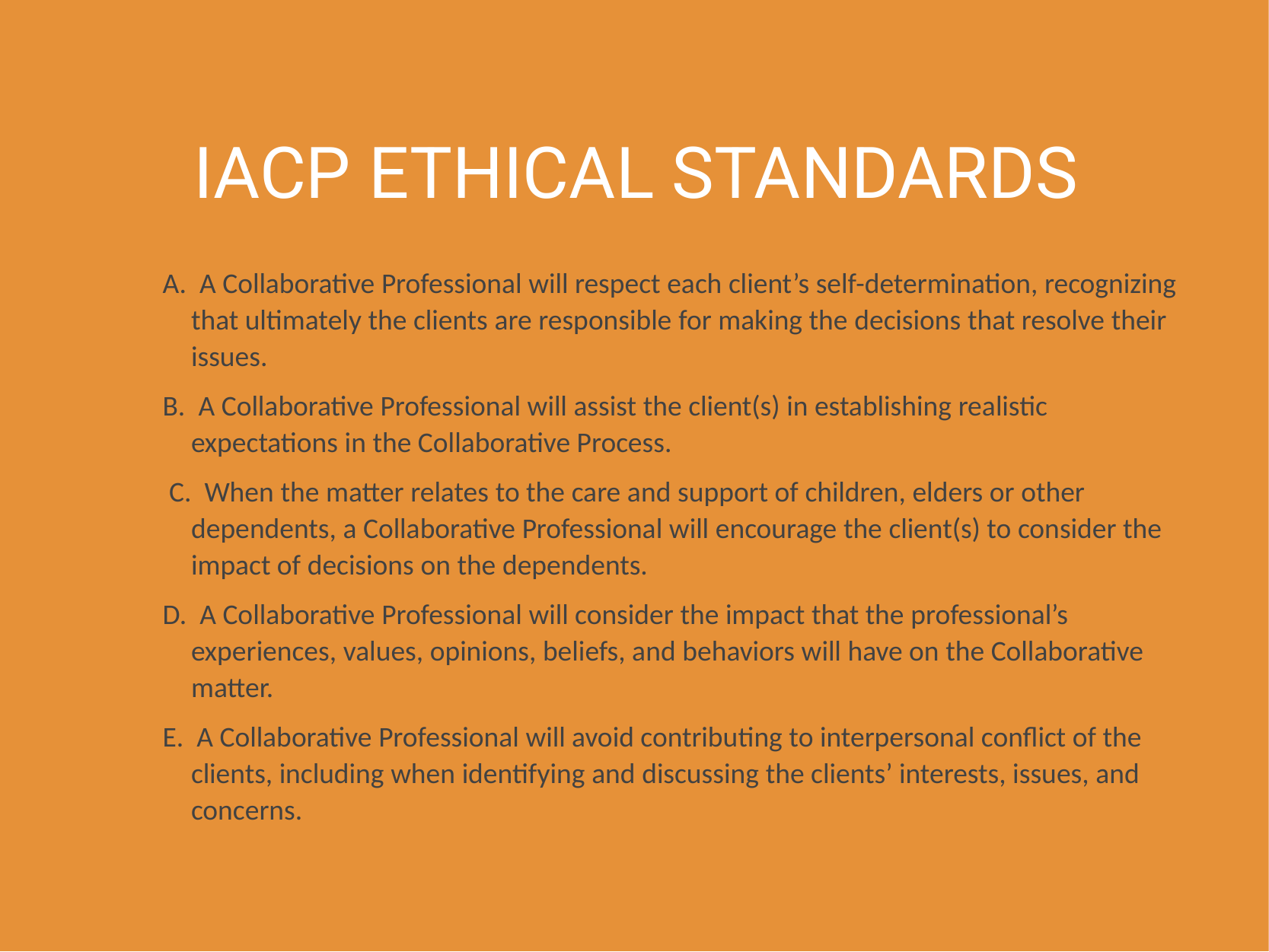

# IACP ETHICAL STANDARDS
A.  A Collaborative Professional will respect each client’s self-determination, recognizing that ultimately the clients are responsible for making the decisions that resolve their issues.
B.  A Collaborative Professional will assist the client(s) in establishing realistic expectations in the Collaborative Process.
 C.  When the matter relates to the care and support of children, elders or other dependents, a Collaborative Professional will encourage the client(s) to consider the impact of decisions on the dependents.
D.  A Collaborative Professional will consider the impact that the professional’s experiences, values, opinions, beliefs, and behaviors will have on the Collaborative matter.
E.  A Collaborative Professional will avoid contributing to interpersonal conflict of the clients, including when identifying and discussing the clients’ interests, issues, and concerns.